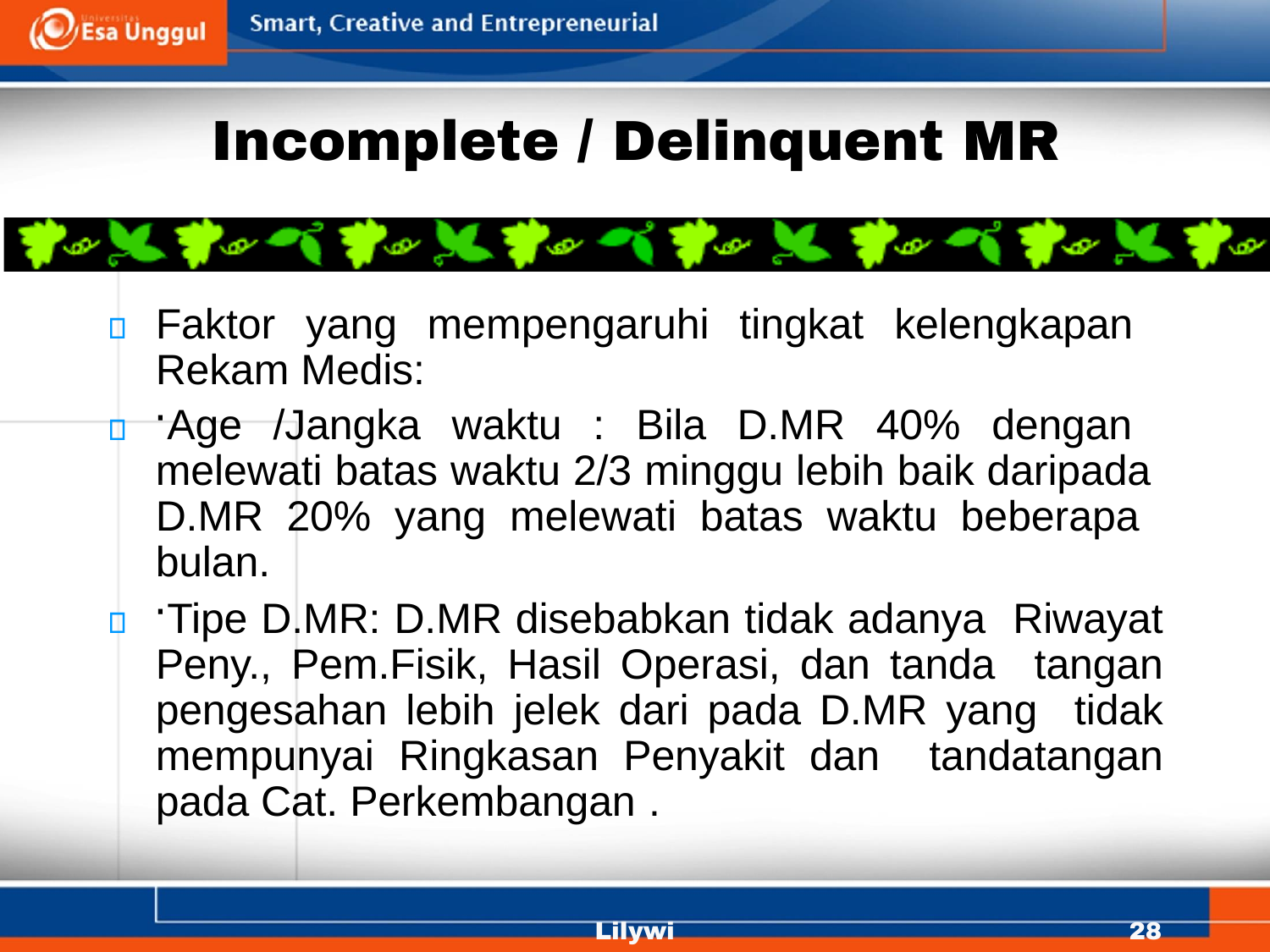

# Incomplete / Delinquent MR

Faktor yang mempengaruhi tingkat kelengkapan  Rekam Medis:
Age /Jangka waktu : Bila D.MR 40% dengan  melewati batas waktu 2/3 minggu lebih baik daripada  D.MR 20% yang melewati batas waktu beberapa  bulan.
Tipe D.MR: D.MR disebabkan tidak adanya  Riwayat Peny., Pem.Fisik, Hasil Operasi, dan tanda  tangan pengesahan lebih jelek dari pada D.MR yang  tidak mempunyai Ringkasan Penyakit dan  tandatangan pada Cat. Perkembangan .

Lilywi
28